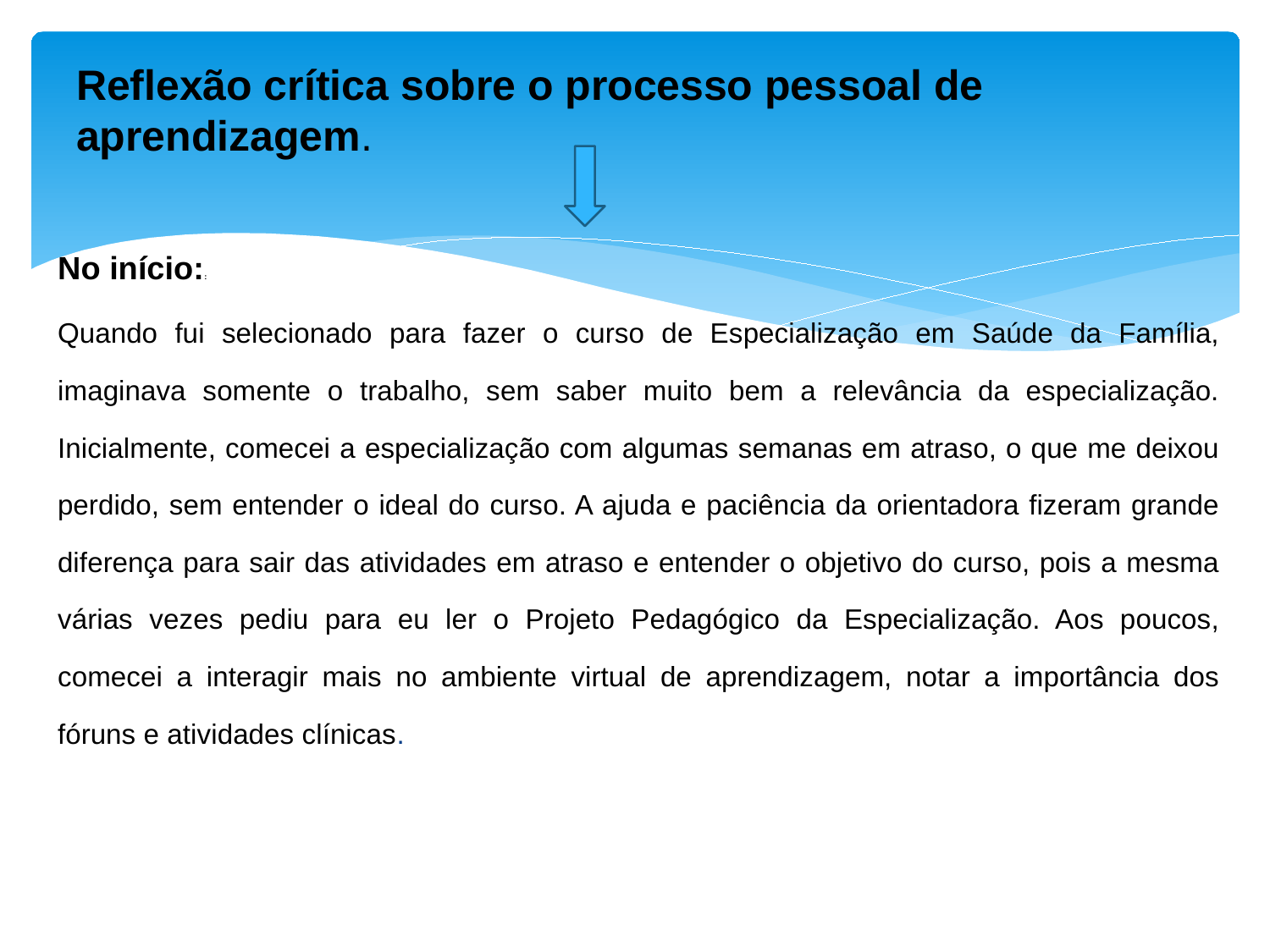

# Reflexão crítica sobre o processo pessoal de aprendizagem.

No início::
Quando fui selecionado para fazer o curso de Especialização em Saúde da Família, imaginava somente o trabalho, sem saber muito bem a relevância da especialização. Inicialmente, comecei a especialização com algumas semanas em atraso, o que me deixou perdido, sem entender o ideal do curso. A ajuda e paciência da orientadora fizeram grande diferença para sair das atividades em atraso e entender o objetivo do curso, pois a mesma várias vezes pediu para eu ler o Projeto Pedagógico da Especialização. Aos poucos, comecei a interagir mais no ambiente virtual de aprendizagem, notar a importância dos fóruns e atividades clínicas.